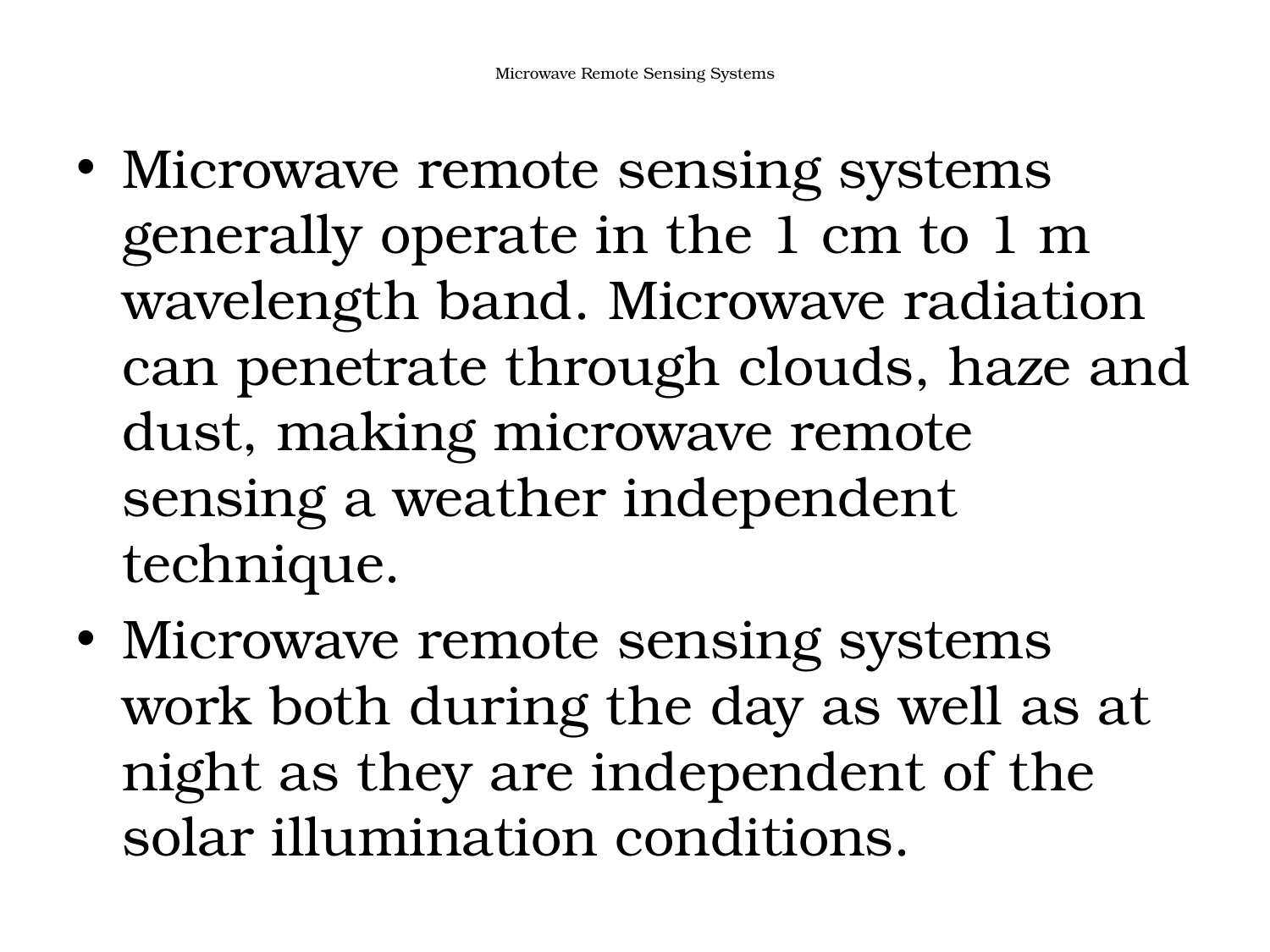

# Microwave Remote Sensing Systems
Microwave remote sensing systems generally operate in the 1 cm to 1 m wavelength band. Microwave radiation can penetrate through clouds, haze and dust, making microwave remote sensing a weather independent technique.
Microwave remote sensing systems work both during the day as well as at night as they are independent of the solar illumination conditions.